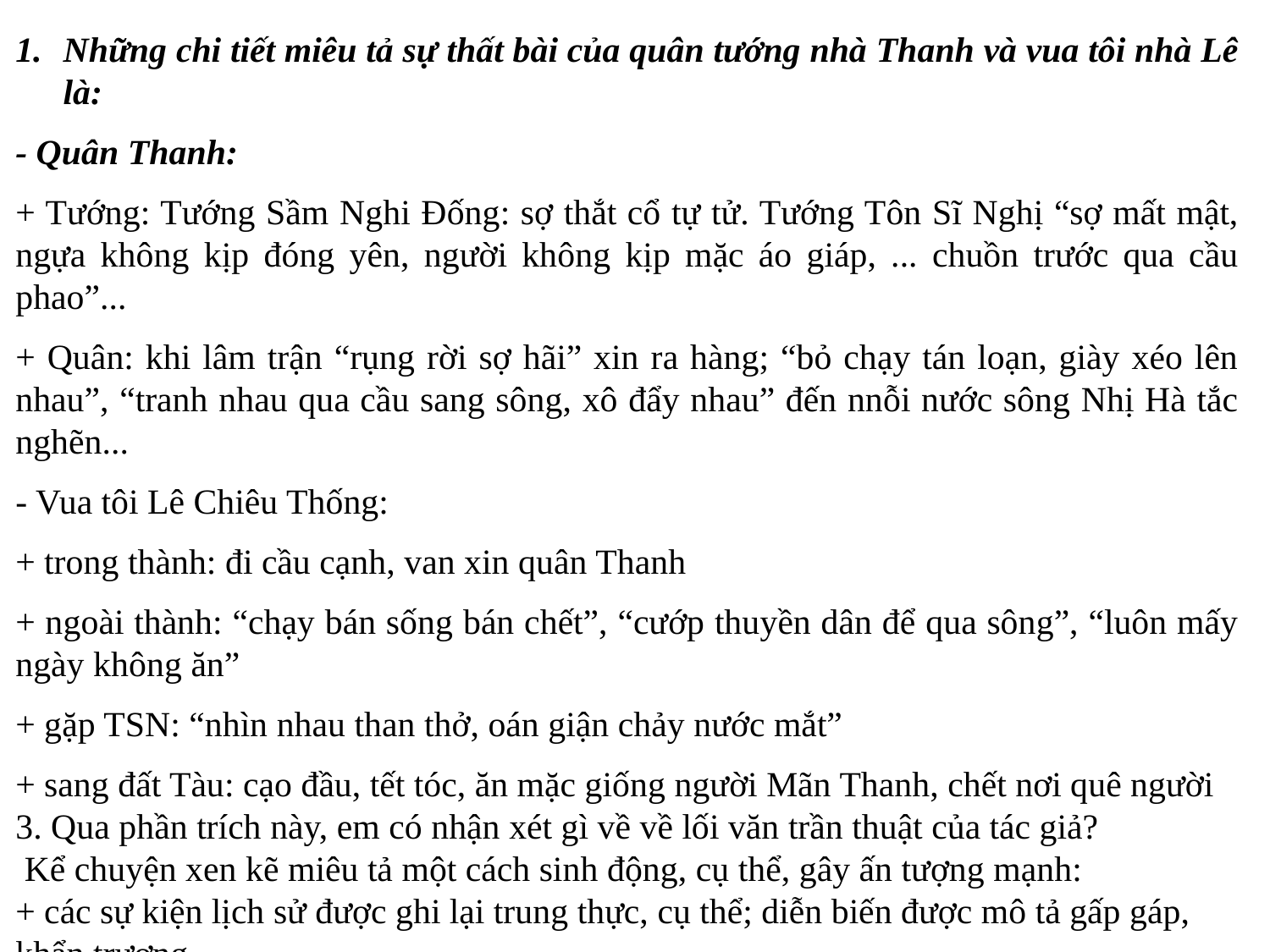

Những chi tiết miêu tả sự thất bài của quân tướng nhà Thanh và vua tôi nhà Lê là:
- Quân Thanh:
+ Tướng: Tướng Sầm Nghi Đống: sợ thắt cổ tự tử. Tướng Tôn Sĩ Nghị “sợ mất mật, ngựa không kịp đóng yên, người không kịp mặc áo giáp, ... chuồn trước qua cầu phao”...
+ Quân: khi lâm trận “rụng rời sợ hãi” xin ra hàng; “bỏ chạy tán loạn, giày xéo lên nhau”, “tranh nhau qua cầu sang sông, xô đẩy nhau” đến nnỗi nước sông Nhị Hà tắc nghẽn...
- Vua tôi Lê Chiêu Thống:
+ trong thành: đi cầu cạnh, van xin quân Thanh
+ ngoài thành: “chạy bán sống bán chết”, “cướp thuyền dân để qua sông”, “luôn mấy ngày không ăn”
+ gặp TSN: “nhìn nhau than thở, oán giận chảy nước mắt”
+ sang đất Tàu: cạo đầu, tết tóc, ăn mặc giống người Mãn Thanh, chết nơi quê người
3. Qua phần trích này, em có nhận xét gì về về lối văn trần thuật của tác giả?
 Kể chuyện xen kẽ miêu tả một cách sinh động, cụ thể, gây ấn tượng mạnh:
+ các sự kiện lịch sử được ghi lại trung thực, cụ thể; diễn biến được mô tả gấp gáp, khẩn trương
+ vừa miêu tả không khí chung, vừa chú ý từng hành động, lời nói của nhân vật
- Thể hiện được tình cảm của người kể đối với đối tượng được trần thuật